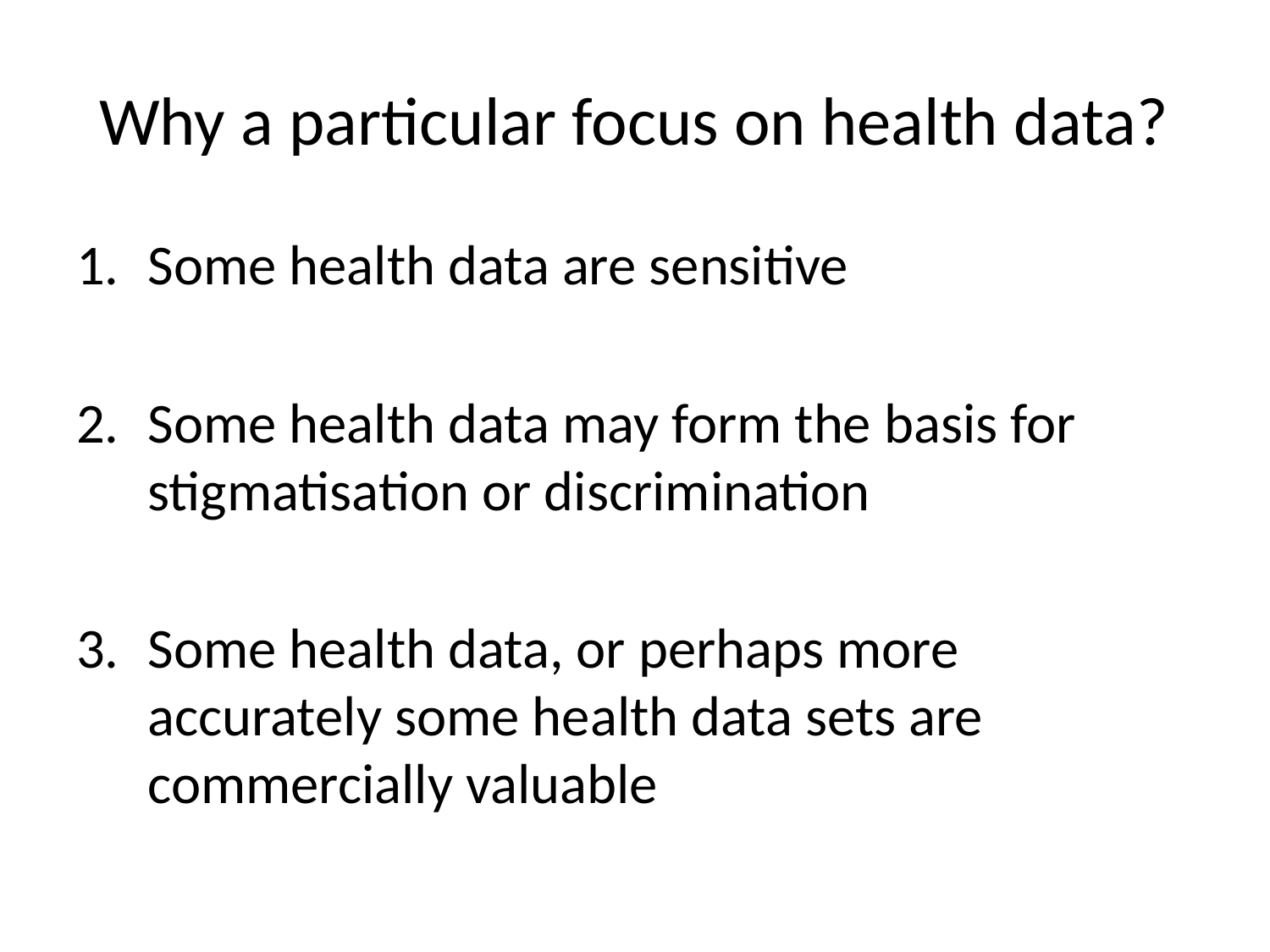

# Why a particular focus on health data?
Some health data are sensitive

Some health data may form the basis for stigmatisation or discrimination

Some health data, or perhaps more accurately some health data sets are commercially valuable